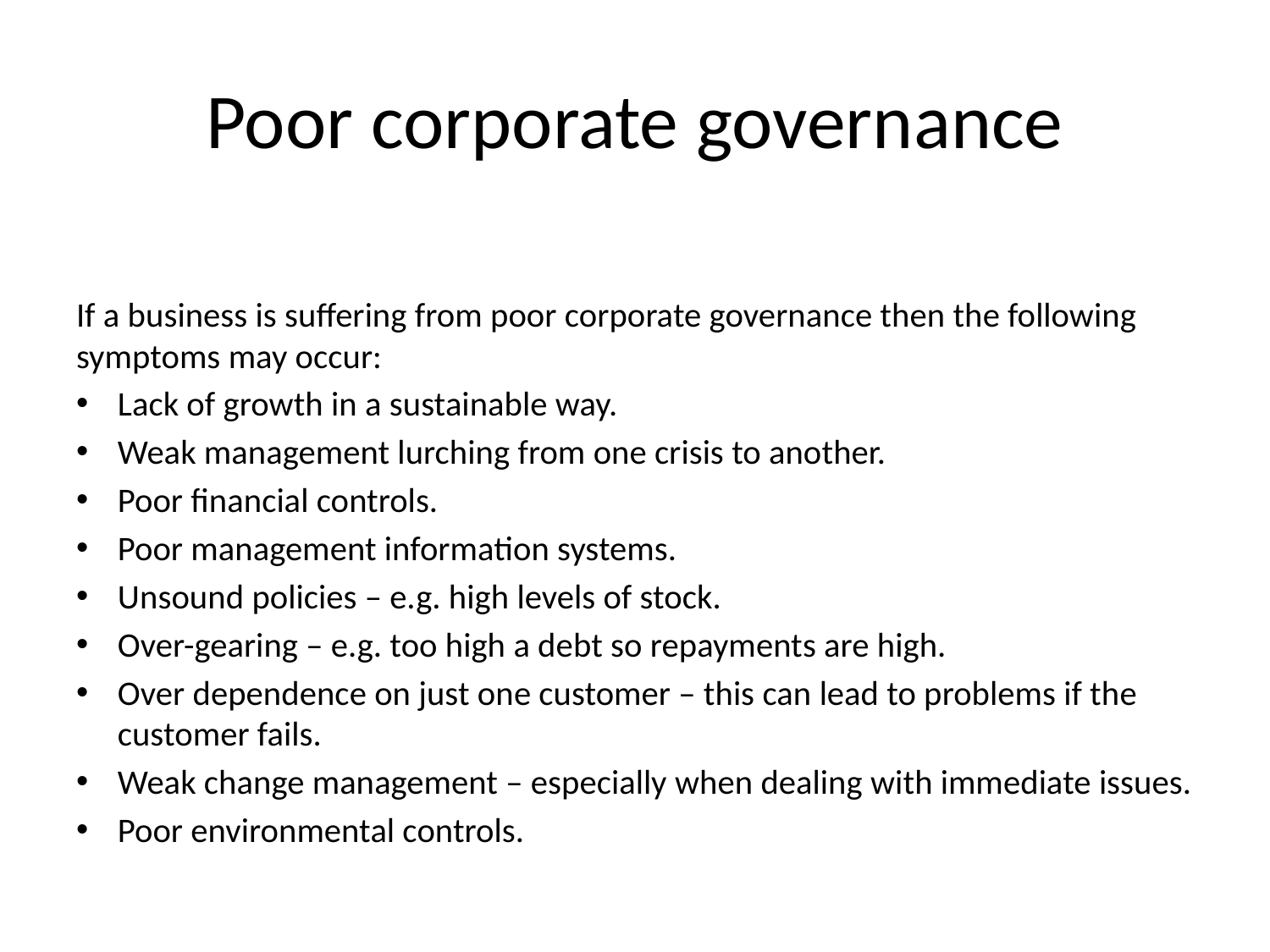

# Poor corporate governance
If a business is suffering from poor corporate governance then the following symptoms may occur:
Lack of growth in a sustainable way.
Weak management lurching from one crisis to another.
Poor financial controls.
Poor management information systems.
Unsound policies – e.g. high levels of stock.
Over-gearing – e.g. too high a debt so repayments are high.
Over dependence on just one customer – this can lead to problems if the customer fails.
Weak change management – especially when dealing with immediate issues.
Poor environmental controls.